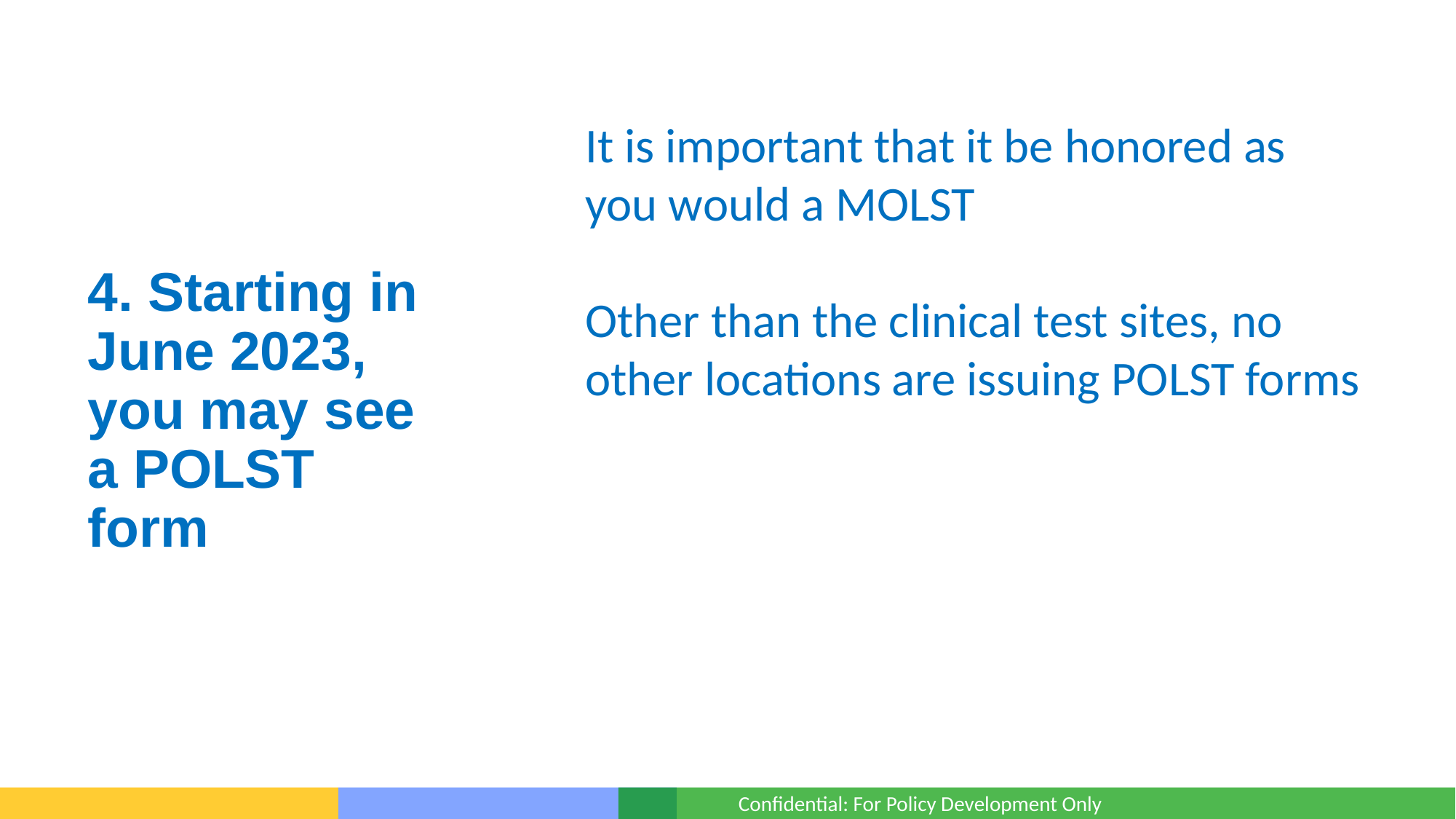

# 4. Starting in June 2023, you may see a POLST form
It is important that it be honored as you would a MOLST

Other than the clinical test sites, no other locations are issuing POLST forms